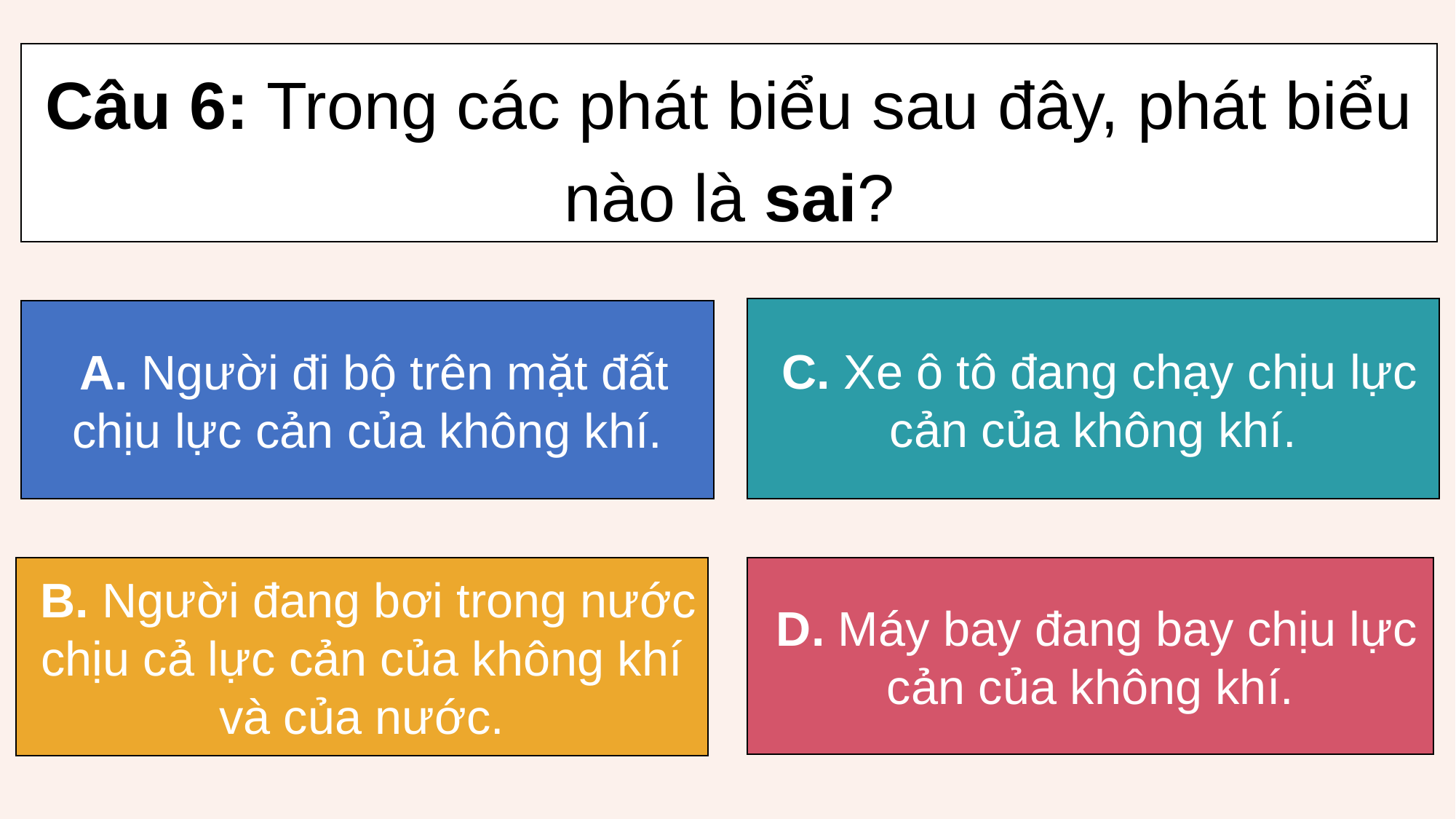

Câu 6: Trong các phát biểu sau đây, phát biểu nào là sai?
C. Xe ô tô đang chạy chịu lực cản của không khí.
A. Người đi bộ trên mặt đất chịu lực cản của không khí.
B. Người đang bơi trong nước chịu cả lực cản của không khí và của nước.
D. Máy bay đang bay chịu lực cản của không khí.